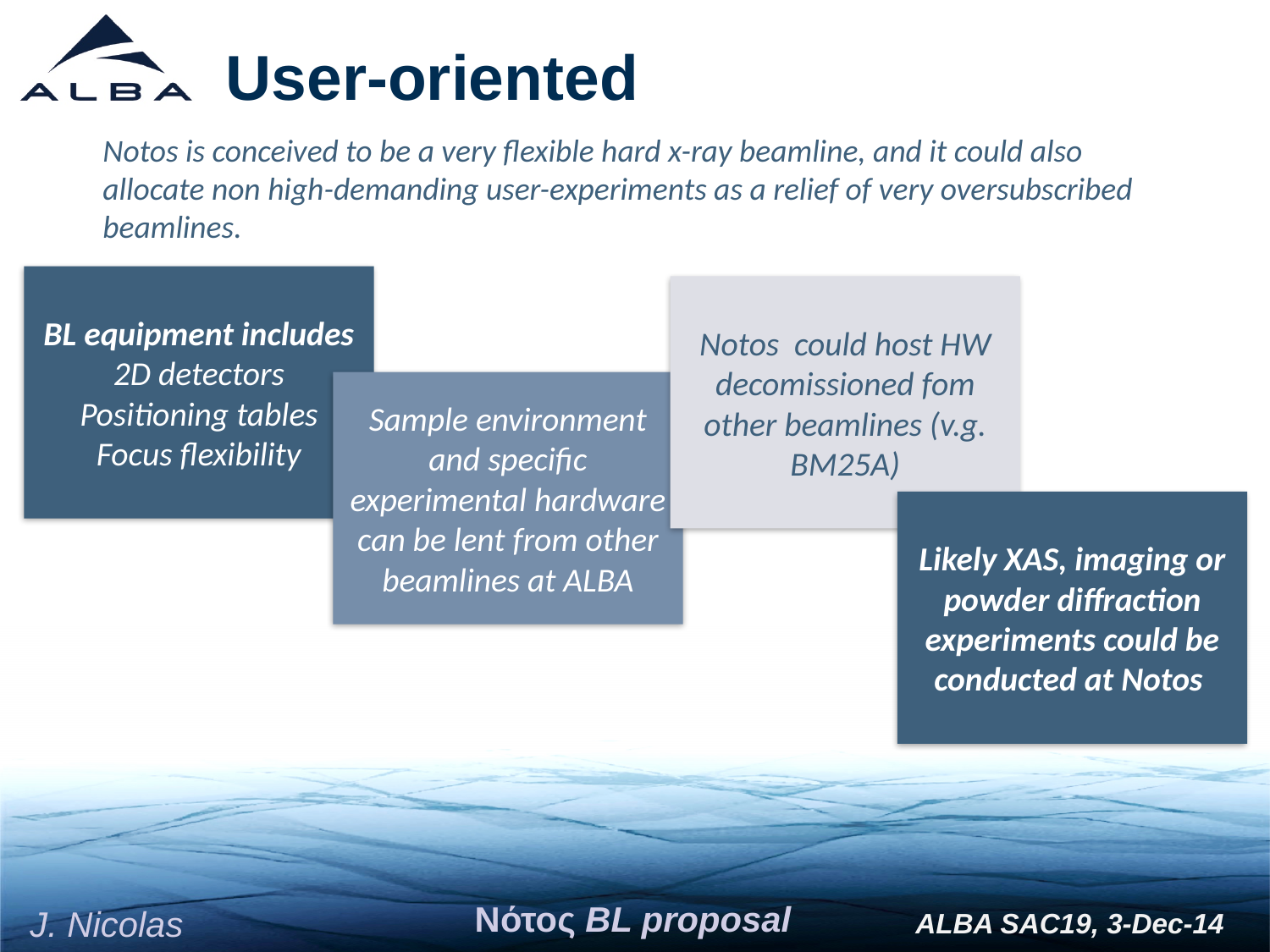

User-oriented
Notos is conceived to be a very flexible hard x-ray beamline, and it could also allocate non high-demanding user-experiments as a relief of very oversubscribed beamlines.

BL equipment includes
2D detectors
Positioning tables
Focus flexibility
Notos  could host HW decomissioned fom other beamlines (v.g. BM25A)
Sample environment and specific experimental hardware can be lent from other beamlines at ALBA
Likely XAS, imaging or powder diffraction experiments could be conducted at Notos